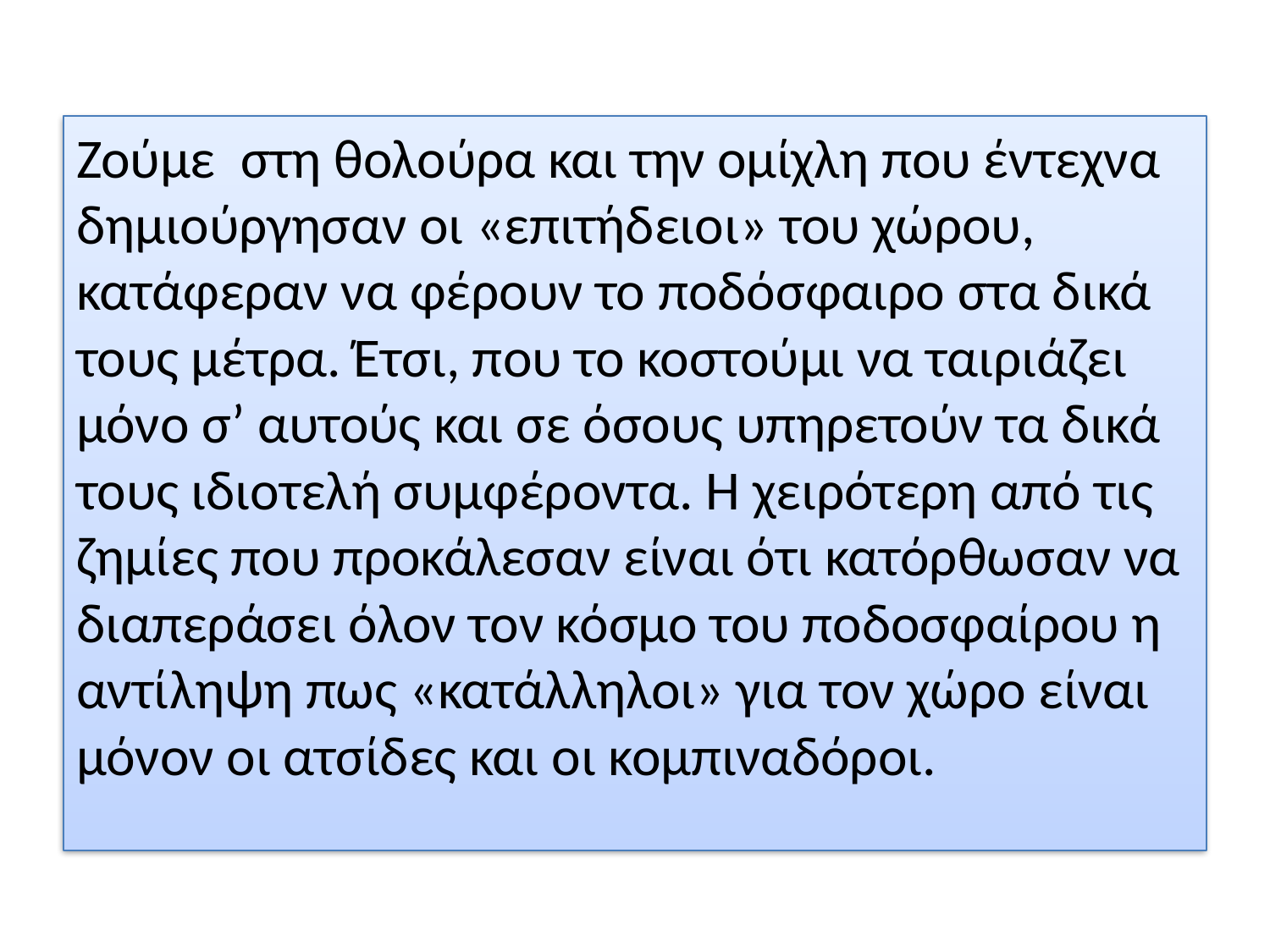

Ζούμε  στη θολούρα και την ομίχλη που έντεχνα δημιούργησαν οι «επιτήδειοι» του χώρου, κατάφεραν να φέρουν το ποδόσφαιρο στα δικά τους μέτρα. Έτσι, που το κοστούμι να ταιριάζει μόνο σ’ αυτούς και σε όσους υπηρετούν τα δικά τους ιδιοτελή συμφέροντα. Η χειρότερη από τις ζημίες που προκάλεσαν είναι ότι κατόρθωσαν να διαπεράσει όλον τον κόσμο του ποδοσφαίρου η αντίληψη πως «κατάλληλοι» για τον χώρο είναι μόνον οι ατσίδες και οι κομπιναδόροι.